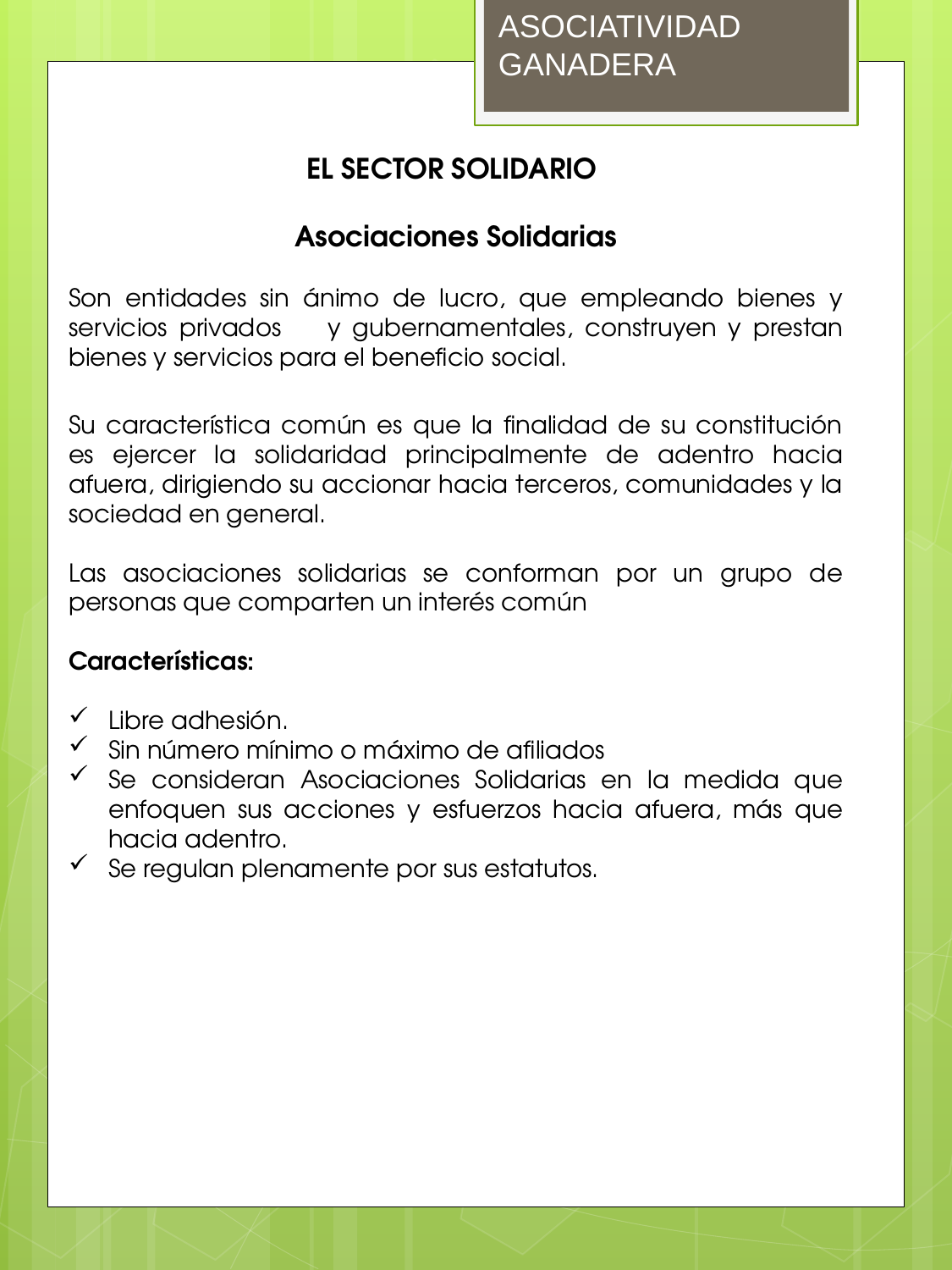

ASOCIATIVIDAD GANADERA
EL SECTOR SOLIDARIO

Asociaciones Solidarias

Son entidades sin ánimo de lucro, que empleando bienes y servicios privados	y gubernamentales, construyen y prestan bienes y servicios para el beneficio social.

Su característica común es que la finalidad de su constitución es ejercer la solidaridad principalmente de adentro hacia afuera, dirigiendo su accionar hacia terceros, comunidades y la sociedad en general.

Las asociaciones solidarias se conforman por un grupo de personas que comparten un interés común

Características:

Libre adhesión.
Sin número mínimo o máximo de afiliados
Se consideran Asociaciones Solidarias en la medida que enfoquen sus acciones y esfuerzos hacia afuera, más que hacia adentro.
Se regulan plenamente por sus estatutos.